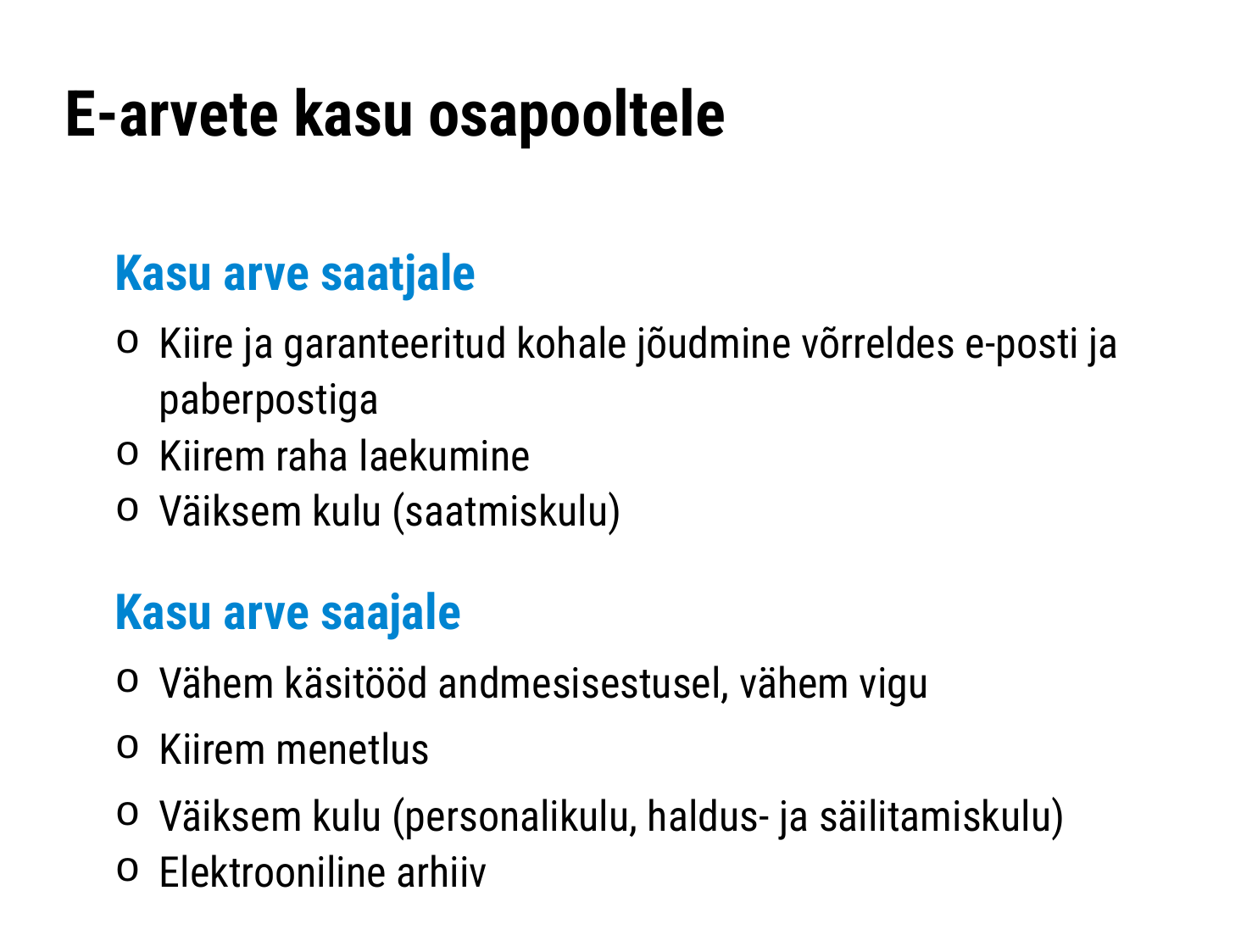

# E-arvete kasu osapooltele
Kasu arve saatjale
Kiire ja garanteeritud kohale jõudmine võrreldes e-posti ja paberpostiga
Kiirem raha laekumine
Väiksem kulu (saatmiskulu)

Kasu arve saajale
Vähem käsitööd andmesisestusel, vähem vigu
Kiirem menetlus
Väiksem kulu (personalikulu, haldus- ja säilitamiskulu)
Elektrooniline arhiiv